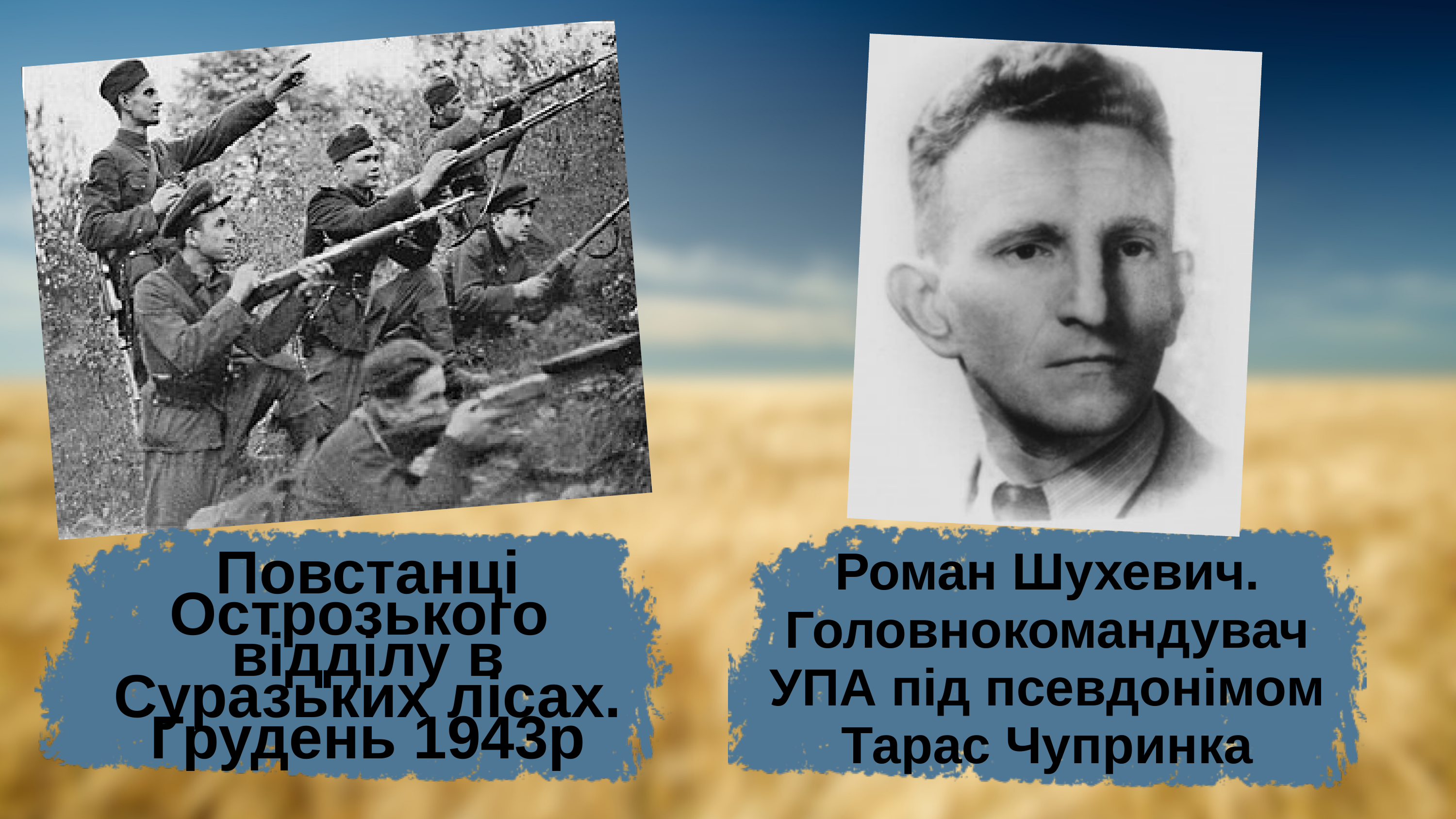

Роман Шухевич. Головнокомандувач УПА під псевдонімом Тарас Чупринка

Повстанці Острозького  відділу в Суразьких лісах. Грудень 1943р